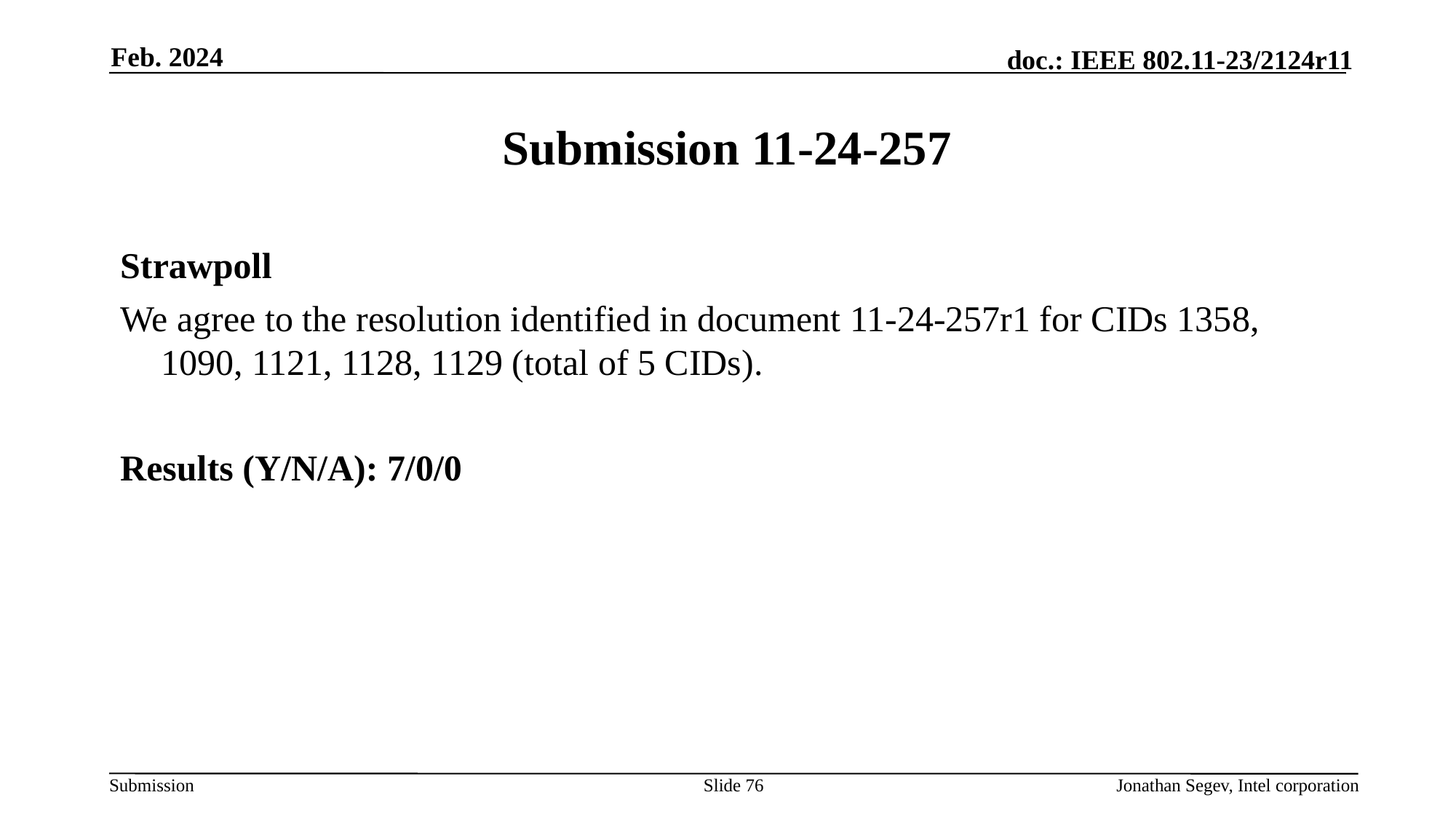

Feb. 2024
# Submission 11-24-257
Strawpoll
We agree to the resolution identified in document 11-24-257r1 for CIDs 1358, 1090, 1121, 1128, 1129 (total of 5 CIDs).

Results (Y/N/A): 7/0/0
Slide 76
Jonathan Segev, Intel corporation